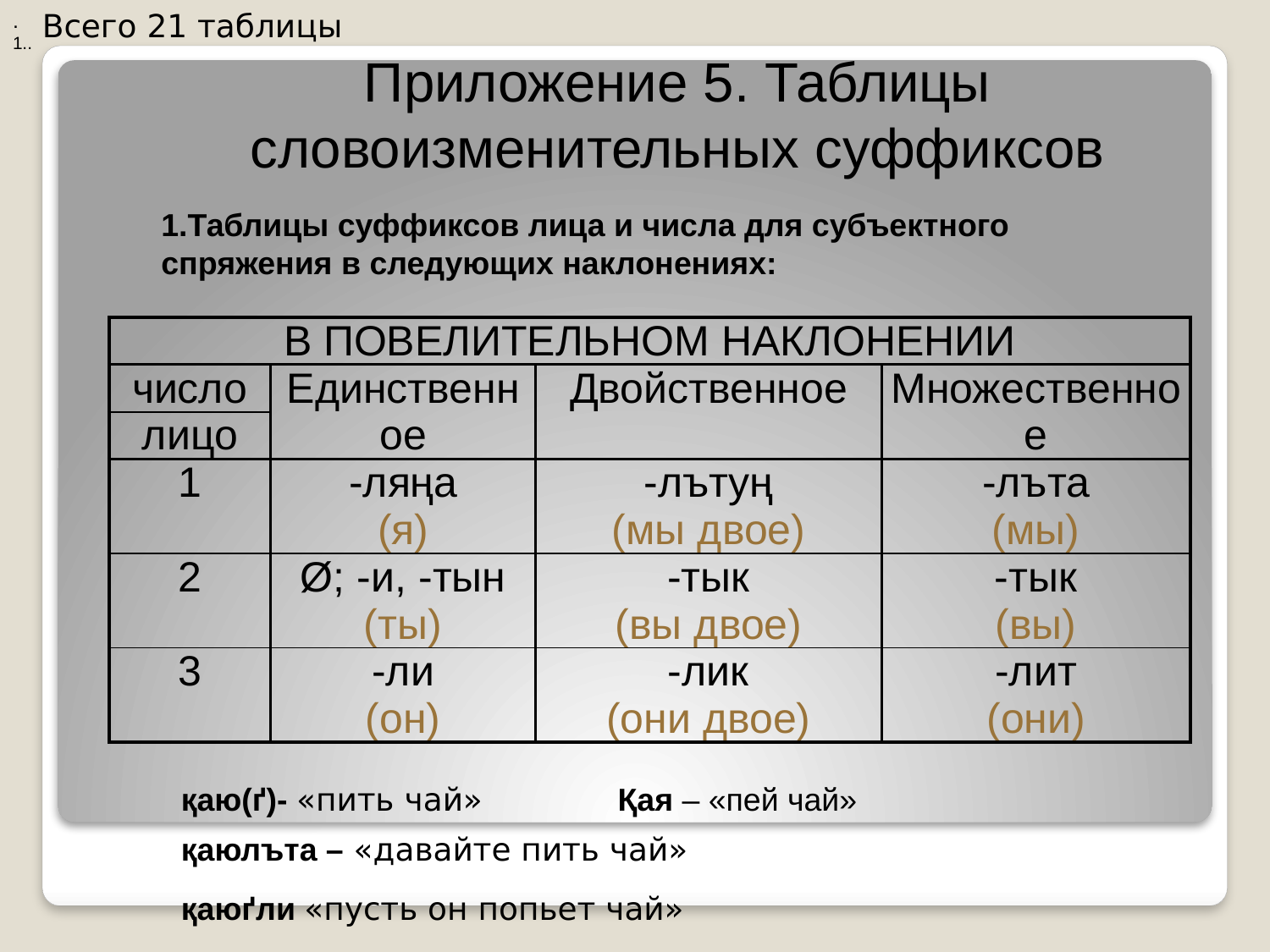

.
.

Всего 21 таблицы
# Приложение 5. Таблицы словоизменительных суффиксов
Таблицы суффиксов лица и числа для субъектного спряжения в следующих наклонениях:
| в повелительном наклонении |  |  |  |
| --- | --- | --- | --- |
| число | Единственное | Двойственное | Множественное |
| лицо |  |  |  |
| 1 | -ляңа (я) | -лътуң (мы двое) | -лъта (мы) |
| 2 | Ø; -и, -тын (ты) | -тык (вы двое) | -тык (вы) |
| 3 | -ли (он) | -лик (они двое) | -лит (они) |
қаю(ґ)- «пить чай»
Қая – «пей чай»
қаюлъта – «давайте пить чай»
қаюґли «пусть он попьет чай»